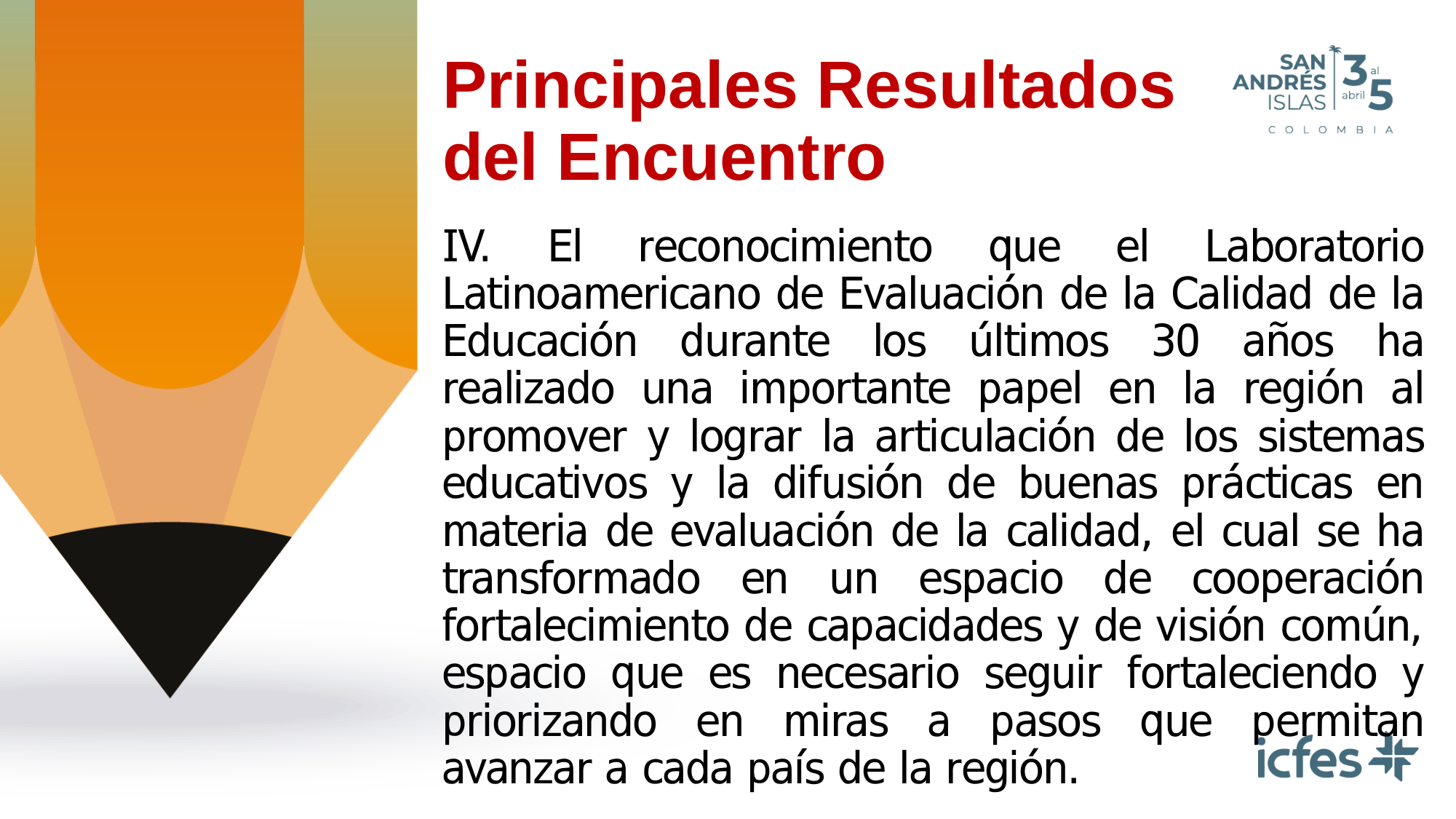

# Principales Resultados del Encuentro
IV. El reconocimiento que el Laboratorio Latinoamericano de Evaluación de la Calidad de la Educación durante los últimos 30 años ha realizado una importante papel en la región al promover y lograr la articulación de los sistemas educativos y la difusión de buenas prácticas en materia de evaluación de la calidad, el cual se ha transformado en un espacio de cooperación fortalecimiento de capacidades y de visión común, espacio que es necesario seguir fortaleciendo y priorizando en miras a pasos que permitan avanzar a cada país de la región.